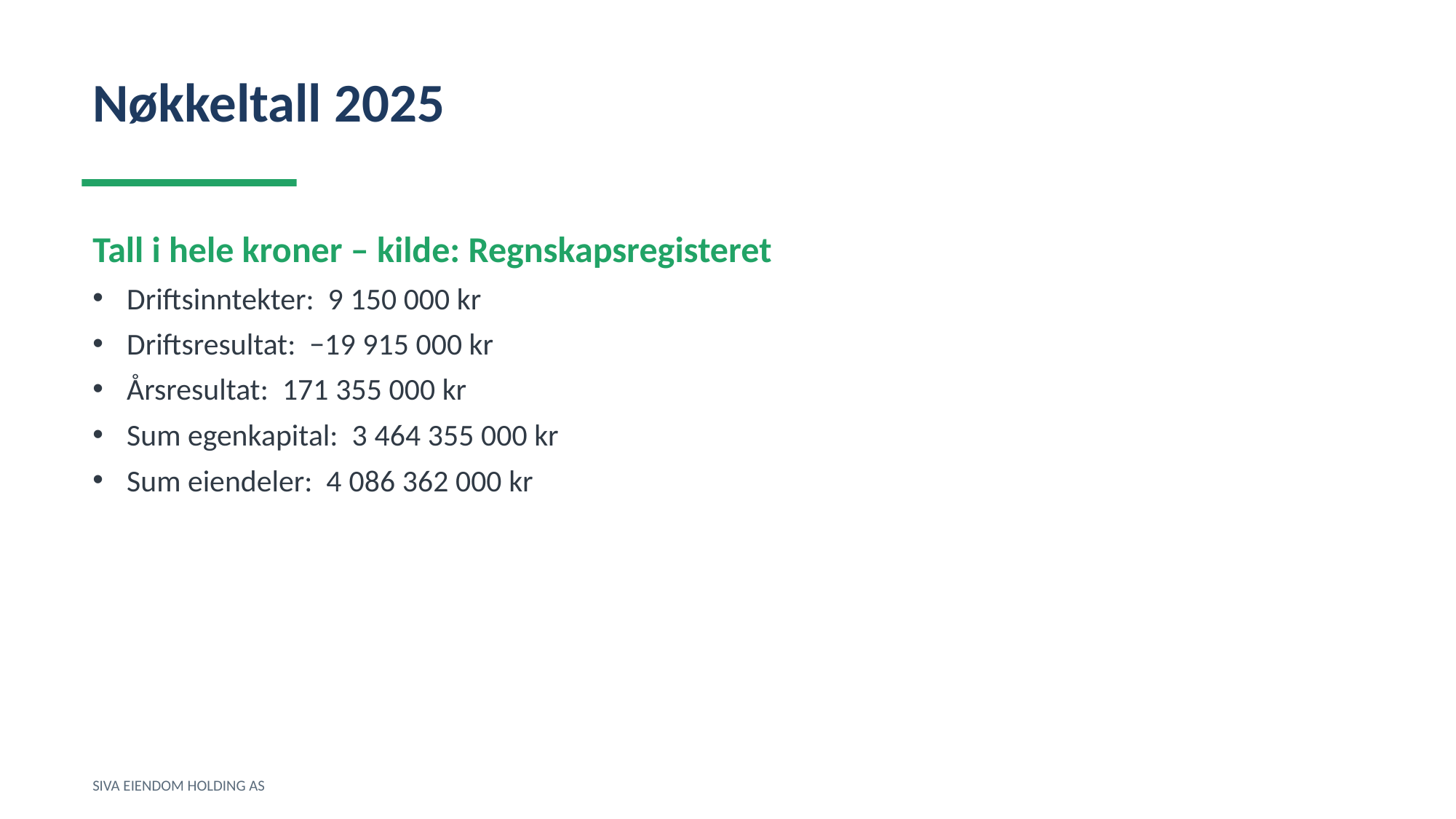

Nøkkeltall 2025

Tall i hele kroner – kilde: Regnskapsregisteret
Driftsinntekter:  9 150 000 kr
Driftsresultat:  −19 915 000 kr
Årsresultat:  171 355 000 kr
Sum egenkapital:  3 464 355 000 kr
Sum eiendeler:  4 086 362 000 kr
SIVA EIENDOM HOLDING AS